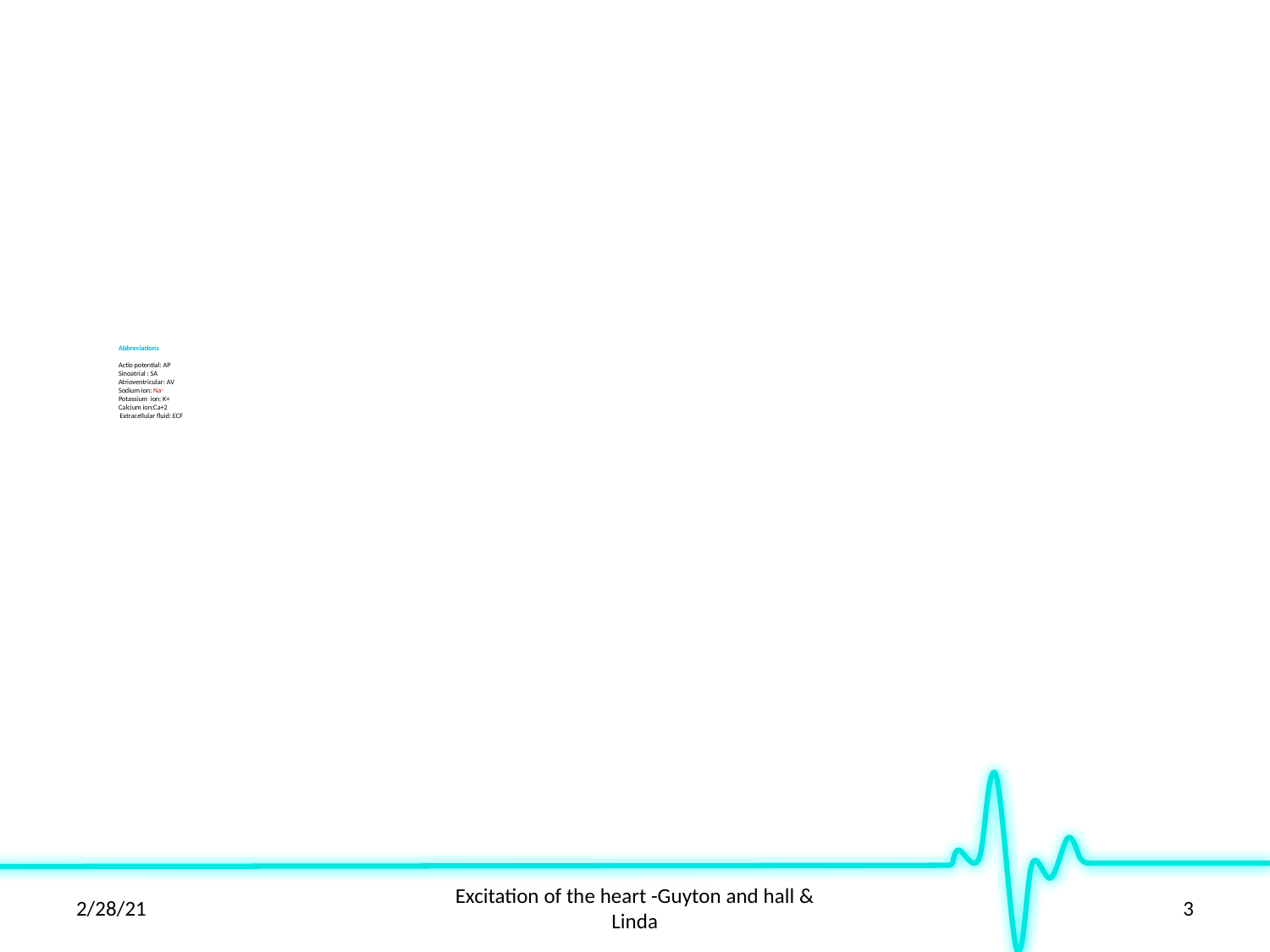

# Abbreviations Actio potential: AP Sinoatrial : SA Atrioventricular: AV Sodium ion: Na+ Potassium  ion: K+ Calcium ion:Ca+2 Extracellular fluid: ECF

2/28/21
Excitation of the heart -Guyton and hall & Linda
3